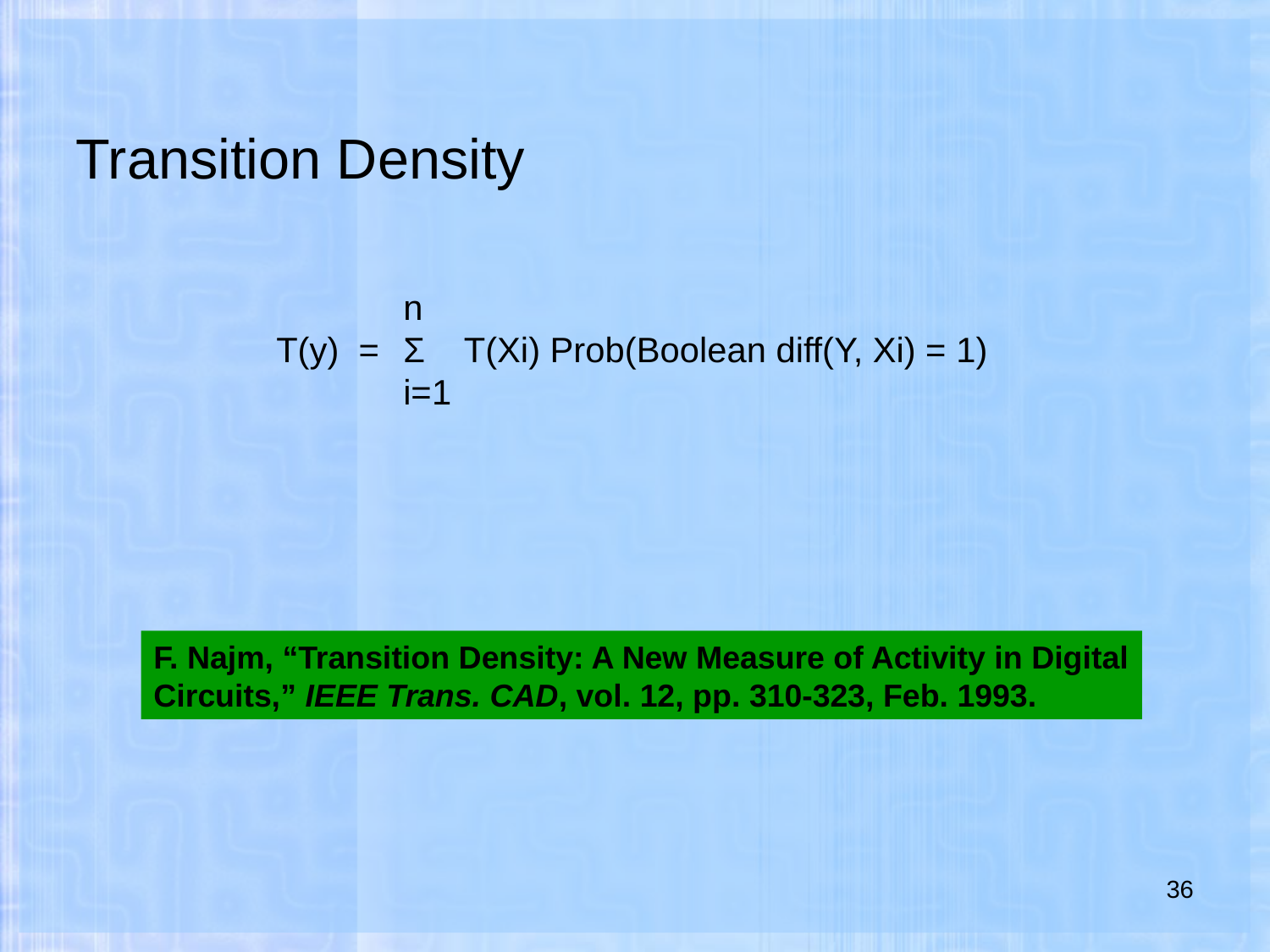

# Transition Density
	n
T(y)  =	Σ    T(Xi) Prob(Boolean diff(Y, Xi) = 1)
	i=1
F. Najm, “Transition Density: A New Measure of Activity in Digital
Circuits,” IEEE Trans. CAD, vol. 12, pp. 310-323, Feb. 1993.
36